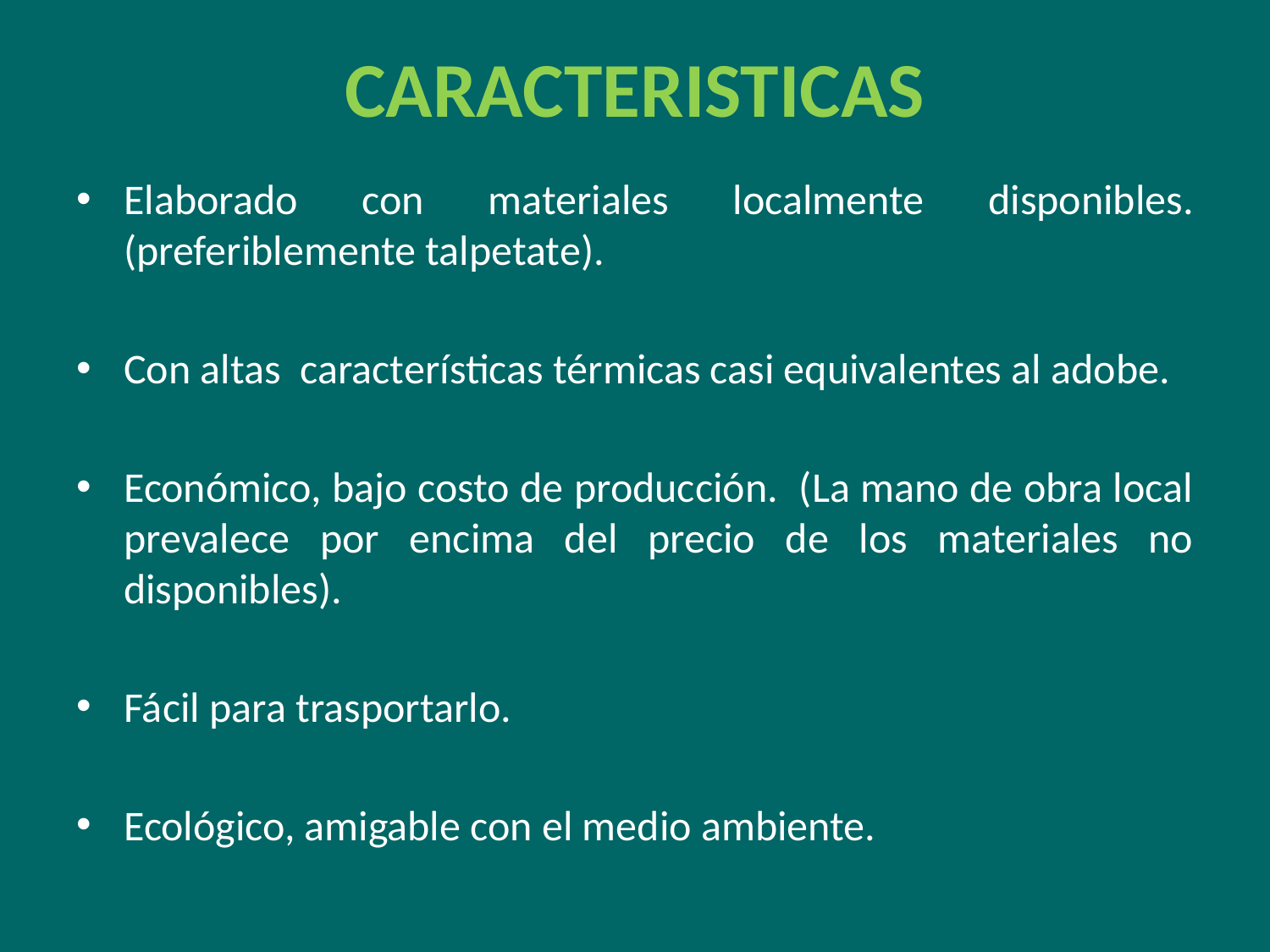

# CARACTERISTICAS
Elaborado con materiales localmente disponibles. (preferiblemente talpetate).

Con altas  características térmicas casi equivalentes al adobe.

Económico, bajo costo de producción.  (La mano de obra local prevalece por encima del precio de los materiales no disponibles).

Fácil para trasportarlo.

Ecológico, amigable con el medio ambiente.